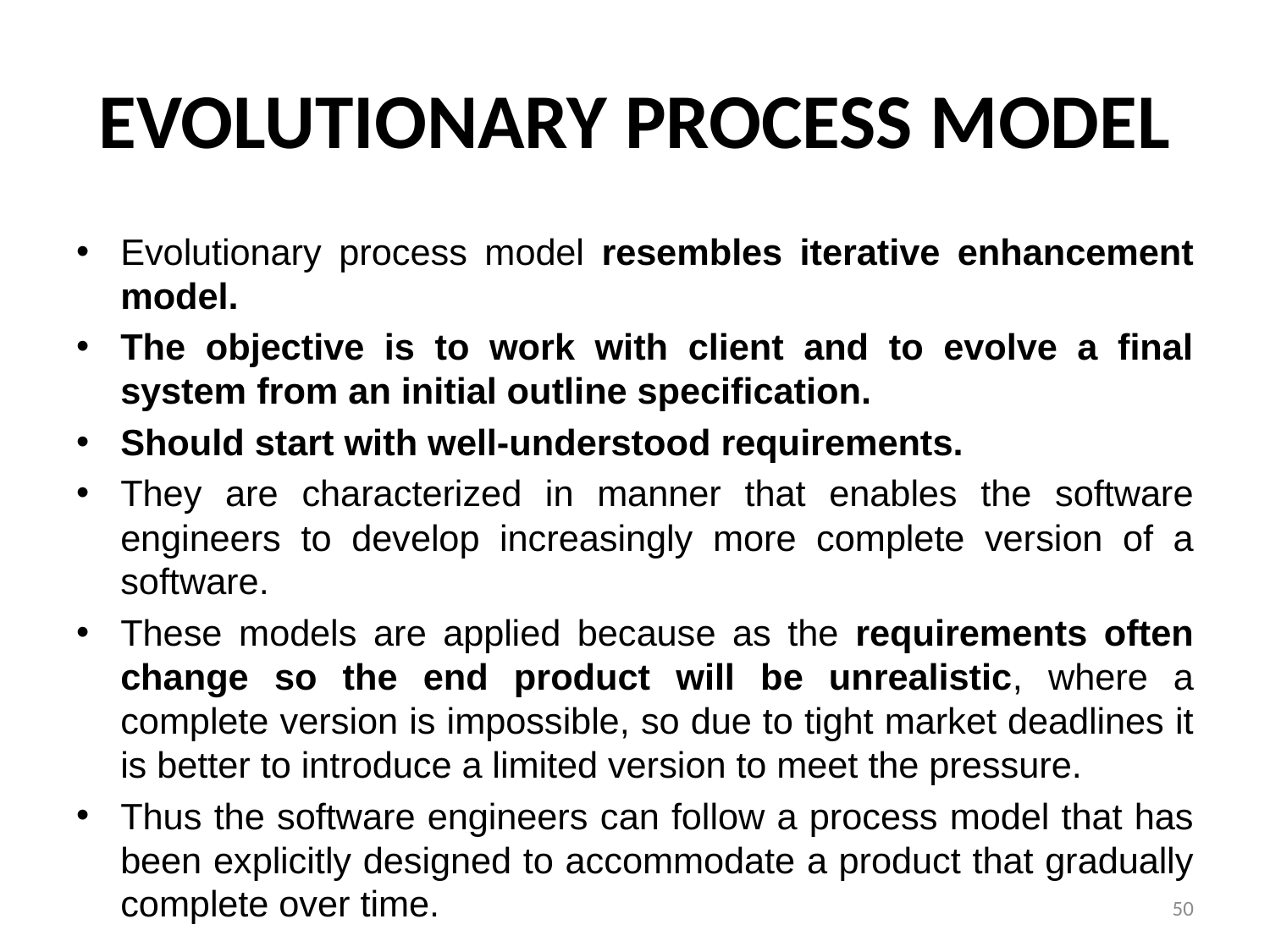

# EVOLUTIONARY PROCESS MODEL
Evolutionary process model resembles iterative enhancement model.
The objective is to work with client and to evolve a final system from an initial outline specification.
Should start with well-understood requirements.
They are characterized in manner that enables the software engineers to develop increasingly more complete version of a software.
These models are applied because as the requirements often change so the end product will be unrealistic, where a complete version is impossible, so due to tight market deadlines it is better to introduce a limited version to meet the pressure.
Thus the software engineers can follow a process model that has been explicitly designed to accommodate a product that gradually complete over time.
50